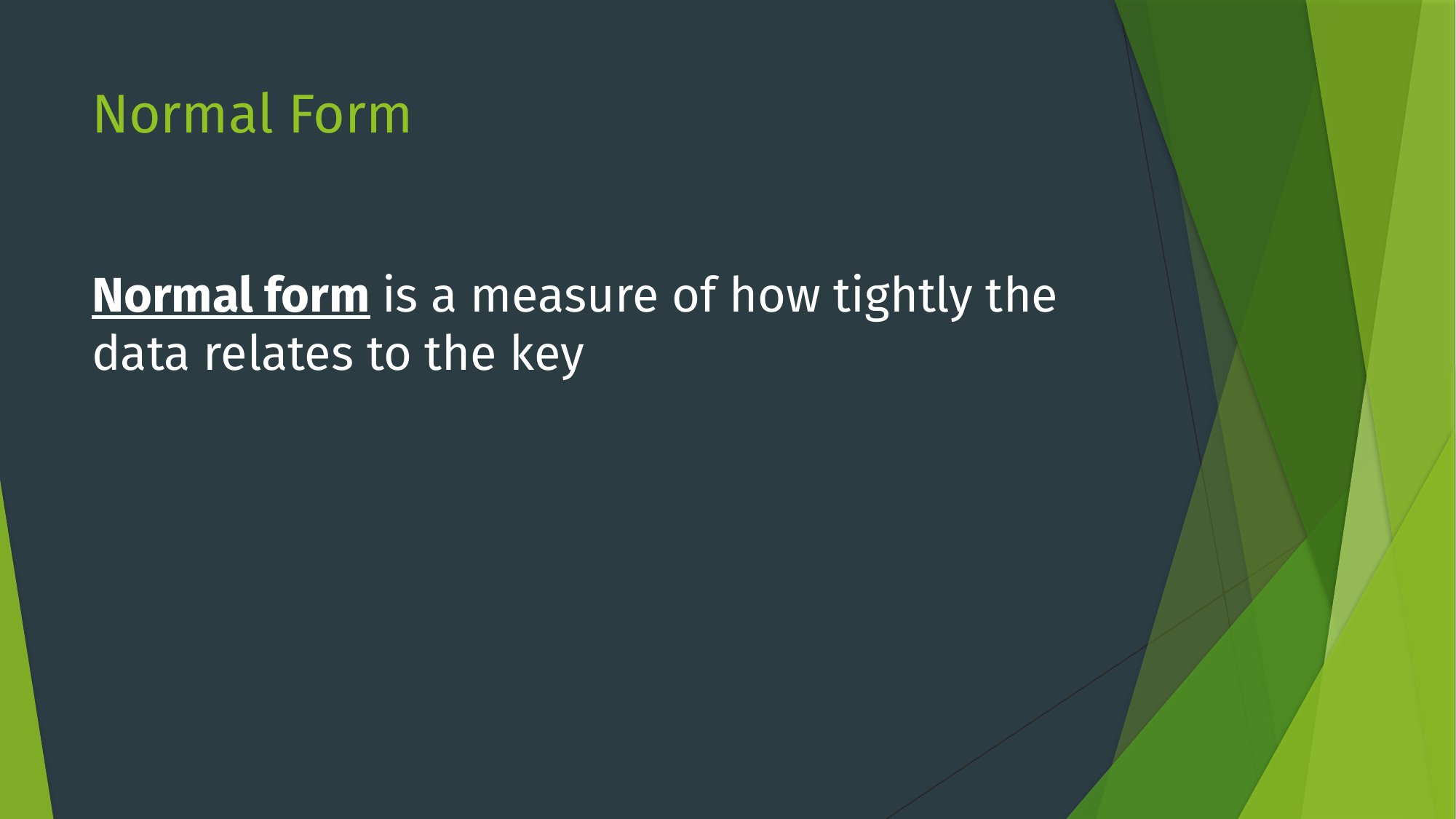

# Normal Form
Normal form is a measure of how tightly the data relates to the key